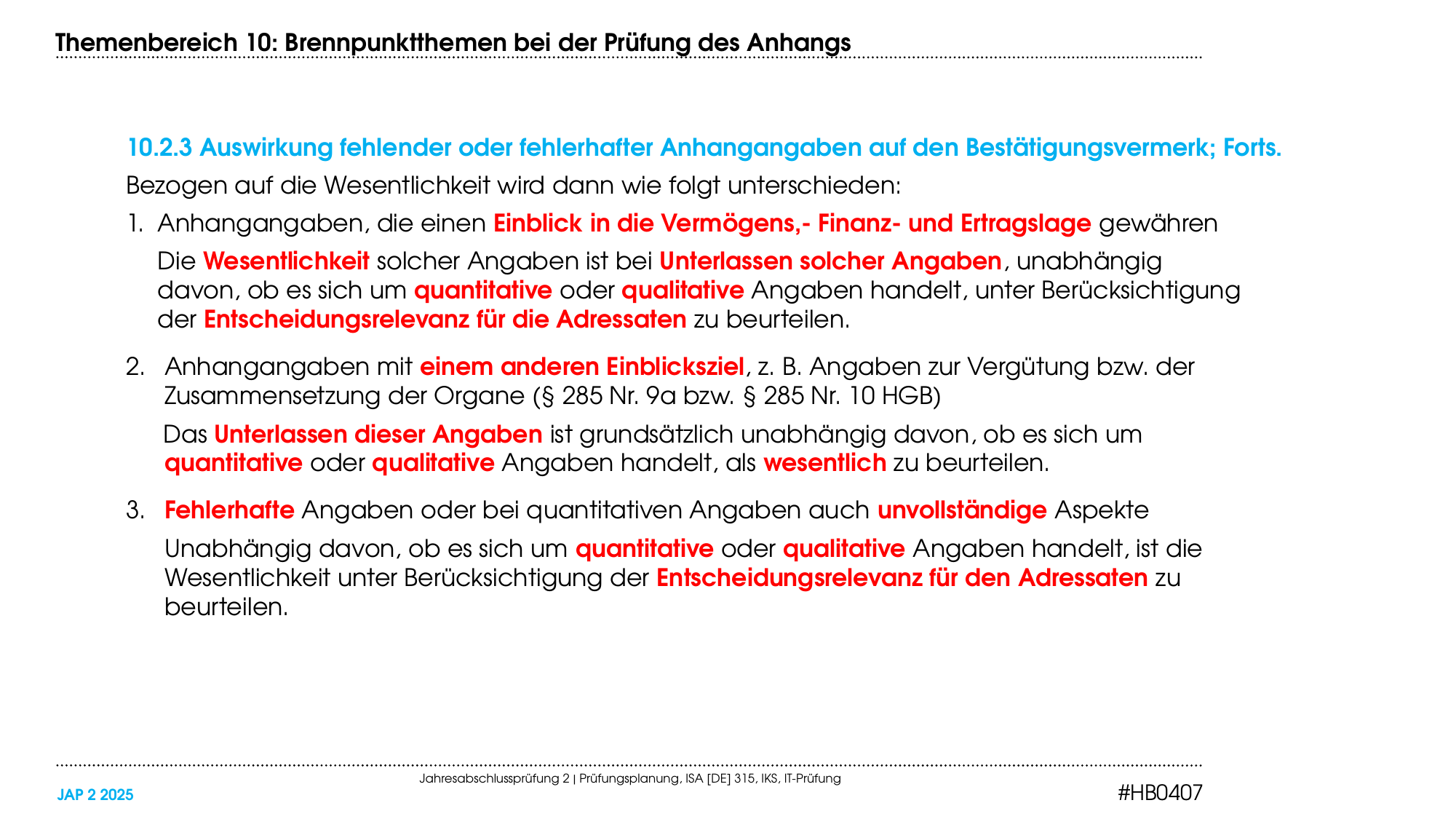

Themenbereich 10: Brennpunktthemen bei der Prüfung des Anhangs
10.2.3 Auswirkung fehlender oder fehlerhafter Anhangangaben auf den Bestätigungsvermerk; Forts.
Bezogen auf die Wesentlichkeit wird dann wie folgt unterschieden:
Anhangangaben, die einen Einblick in die Vermögens,- Finanz- und Ertragslage gewähren
Die Wesentlichkeit solcher Angaben ist bei Unterlassen solcher Angaben, unabhängig davon, ob es sich um quantitative oder qualitative Angaben handelt, unter Berücksichtigung der Entscheidungsrelevanz für die Adressaten zu beurteilen.
Anhangangaben mit einem anderen Einblicksziel, z. B. Angaben zur Vergütung bzw. der Zusammensetzung der Organe (§ 285 Nr. 9a bzw. § 285 Nr. 10 HGB)
Das Unterlassen dieser Angaben ist grundsätzlich unabhängig davon, ob es sich um quantitative oder qualitative Angaben handelt, als wesentlich zu beurteilen.
 Fehlerhafte Angaben oder bei quantitativen Angaben auch unvollständige Aspekte
Unabhängig davon, ob es sich um quantitative oder qualitative Angaben handelt, ist die Wesentlichkeit unter Berücksichtigung der Entscheidungsrelevanz für den Adressaten zu beurteilen.